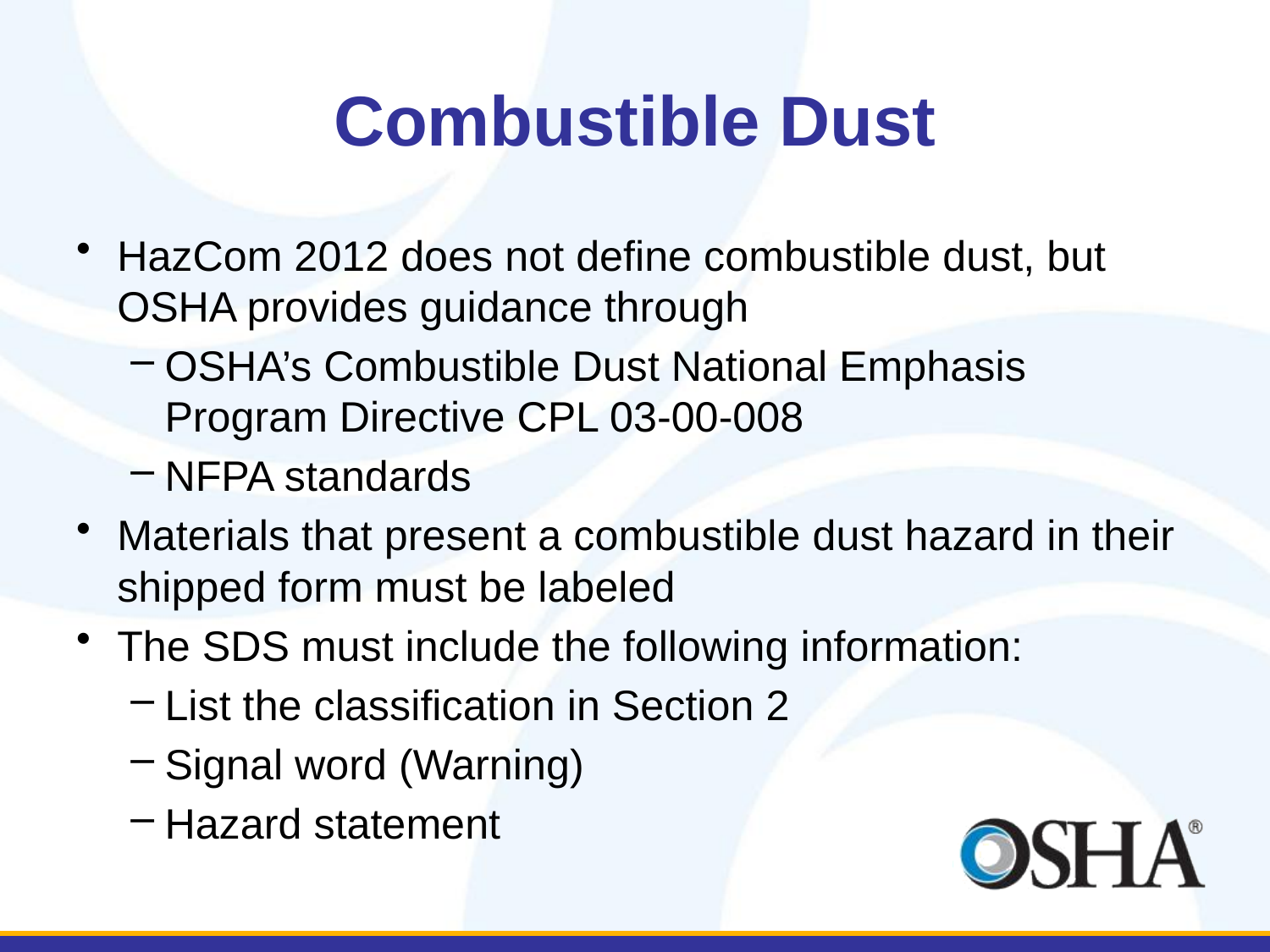

# Combustible Dust
HazCom 2012 does not define combustible dust, but OSHA provides guidance through
OSHA’s Combustible Dust National Emphasis Program Directive CPL 03-00-008
NFPA standards
Materials that present a combustible dust hazard in their shipped form must be labeled
The SDS must include the following information:
List the classification in Section 2
Signal word (Warning)
Hazard statement